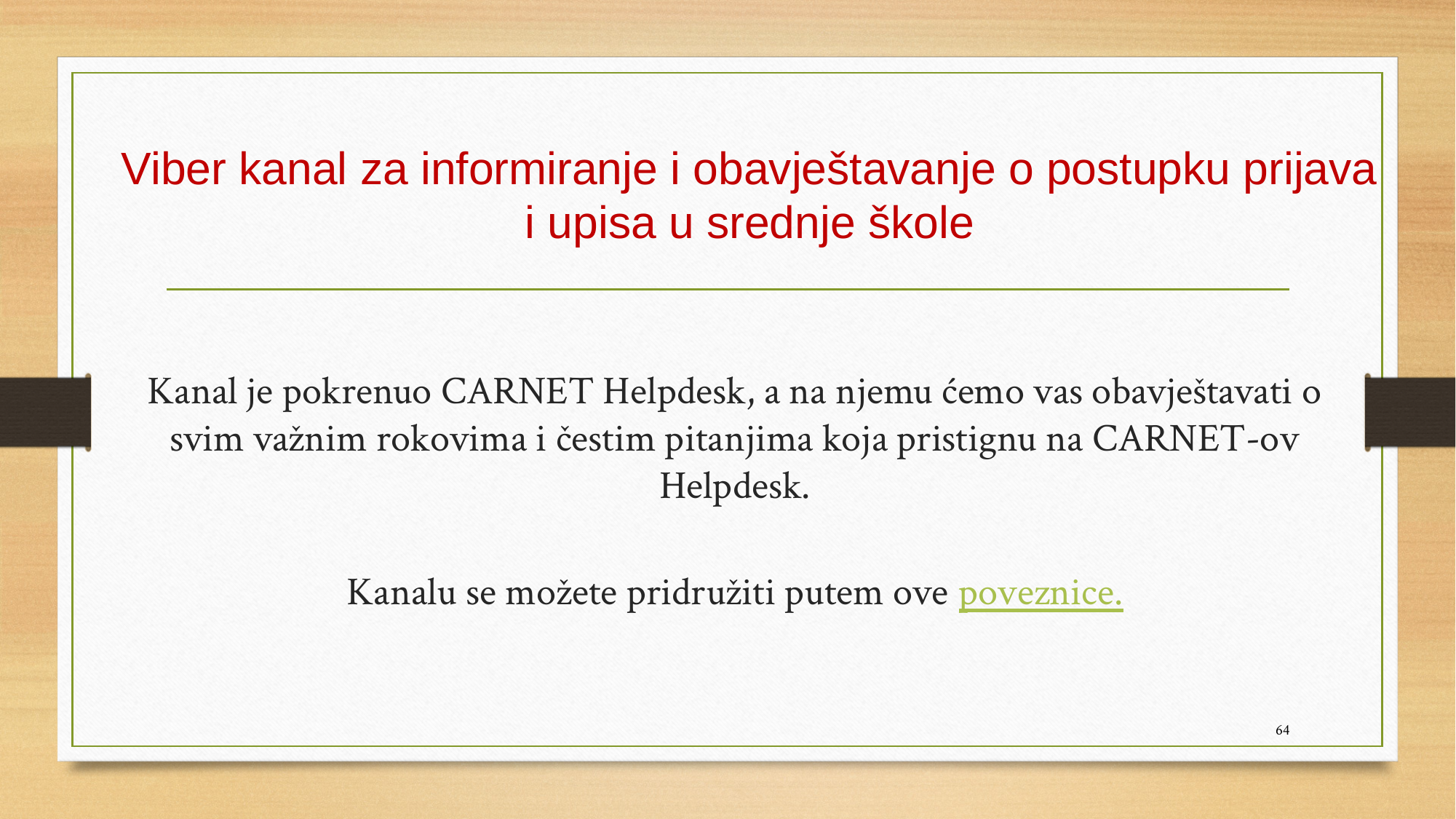

# Viber kanal za informiranje i obavještavanje o postupku prijava i upisa u srednje škole

Kanal je pokrenuo CARNET Helpdesk, a na njemu ćemo vas obavještavati o svim važnim rokovima i čestim pitanjima koja pristignu na CARNET-ov Helpdesk.

Kanalu se možete pridružiti putem ove poveznice.
64